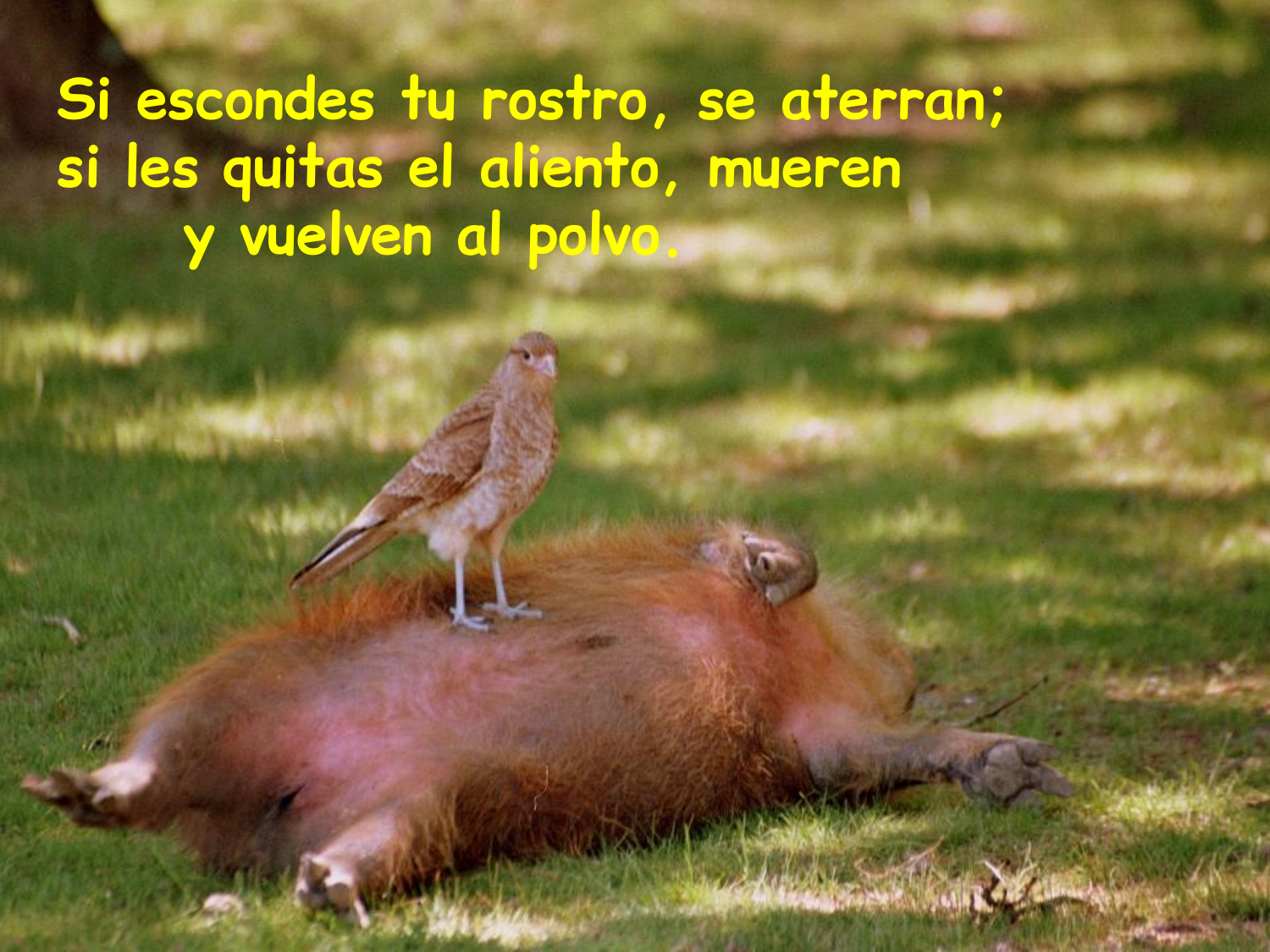

Si escondes tu rostro, se aterran;
si les quitas el aliento, mueren
	y vuelven al polvo.